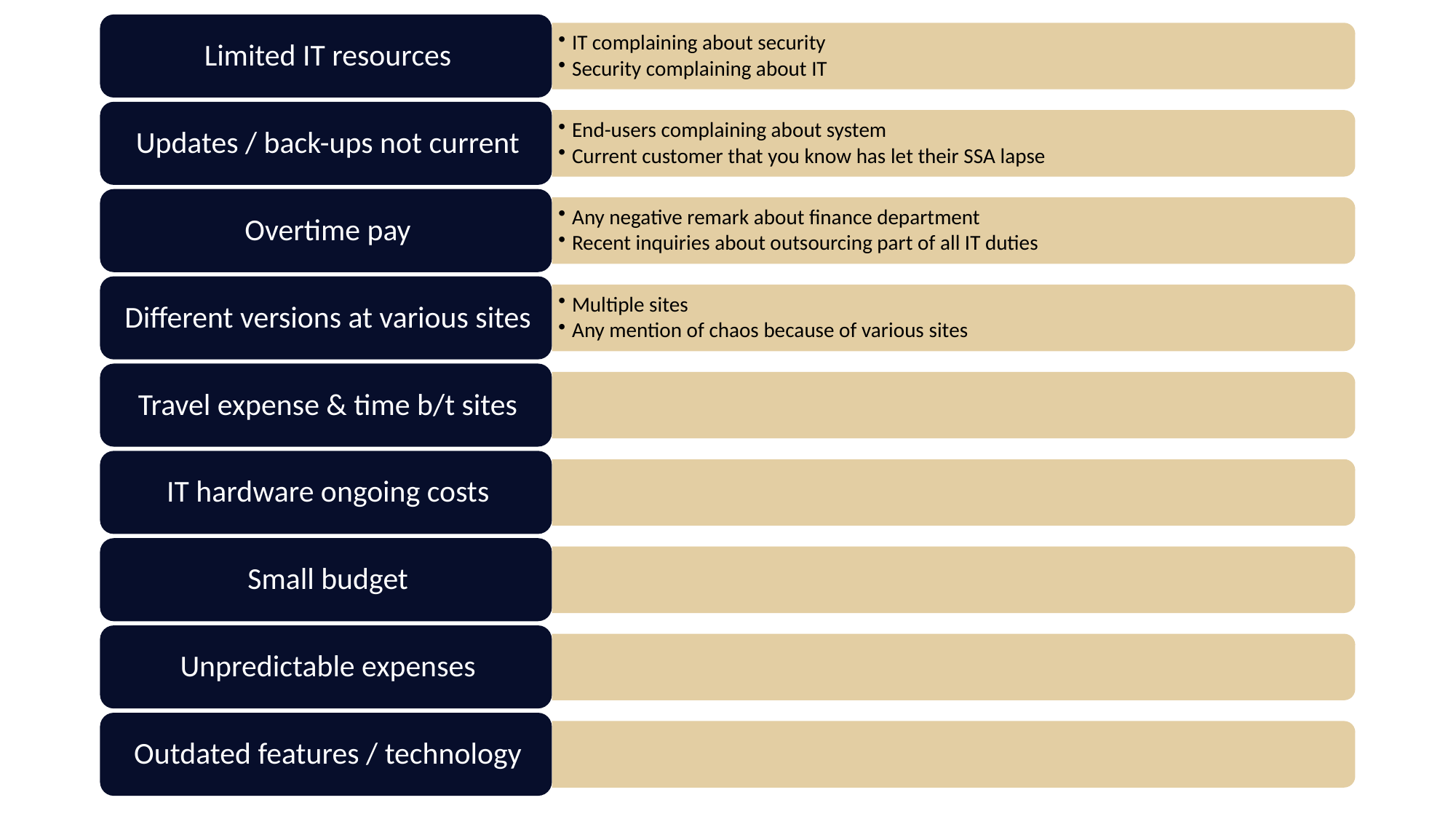

IT complaining about security
Security complaining about IT
Limited IT resources
End-users complaining about system
Current customer that you know has let their SSA lapse
Updates / back-ups not current
Any negative remark about finance department
Recent inquiries about outsourcing part of all IT duties
Overtime pay
Multiple sites
Any mention of chaos because of various sites
Different versions at various sites

Travel expense & time b/t sites

IT hardware ongoing costs

Small budget

Unpredictable expenses

Outdated features / technology